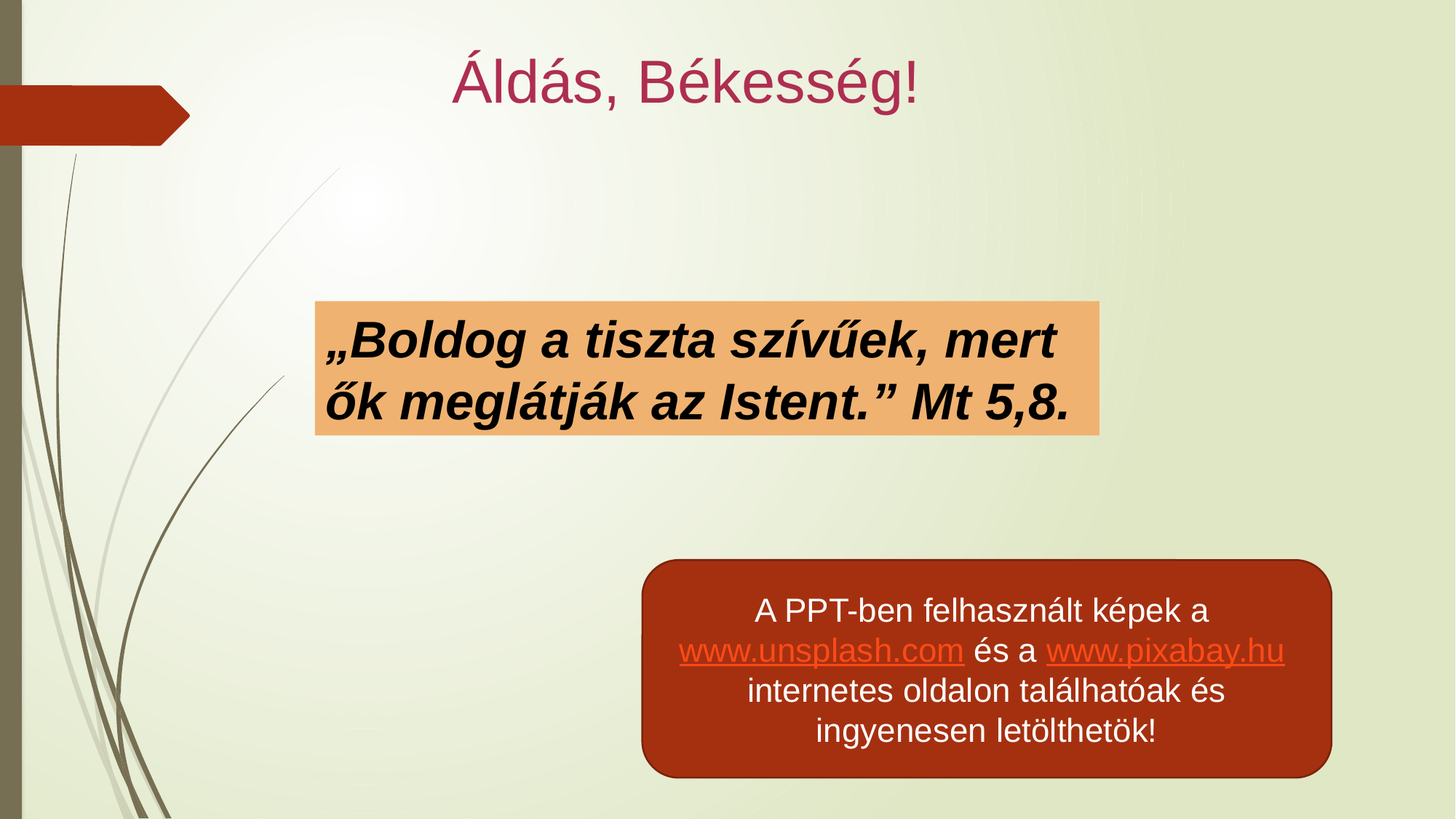

Áldás, Békesség!
„Boldog a tiszta szívűek, mert ők meglátják az Istent.” Mt 5,8.
A PPT-ben felhasznált képek a www.unsplash.com és a www.pixabay.hu  internetes oldalon találhatóak és ingyenesen letölthetök!